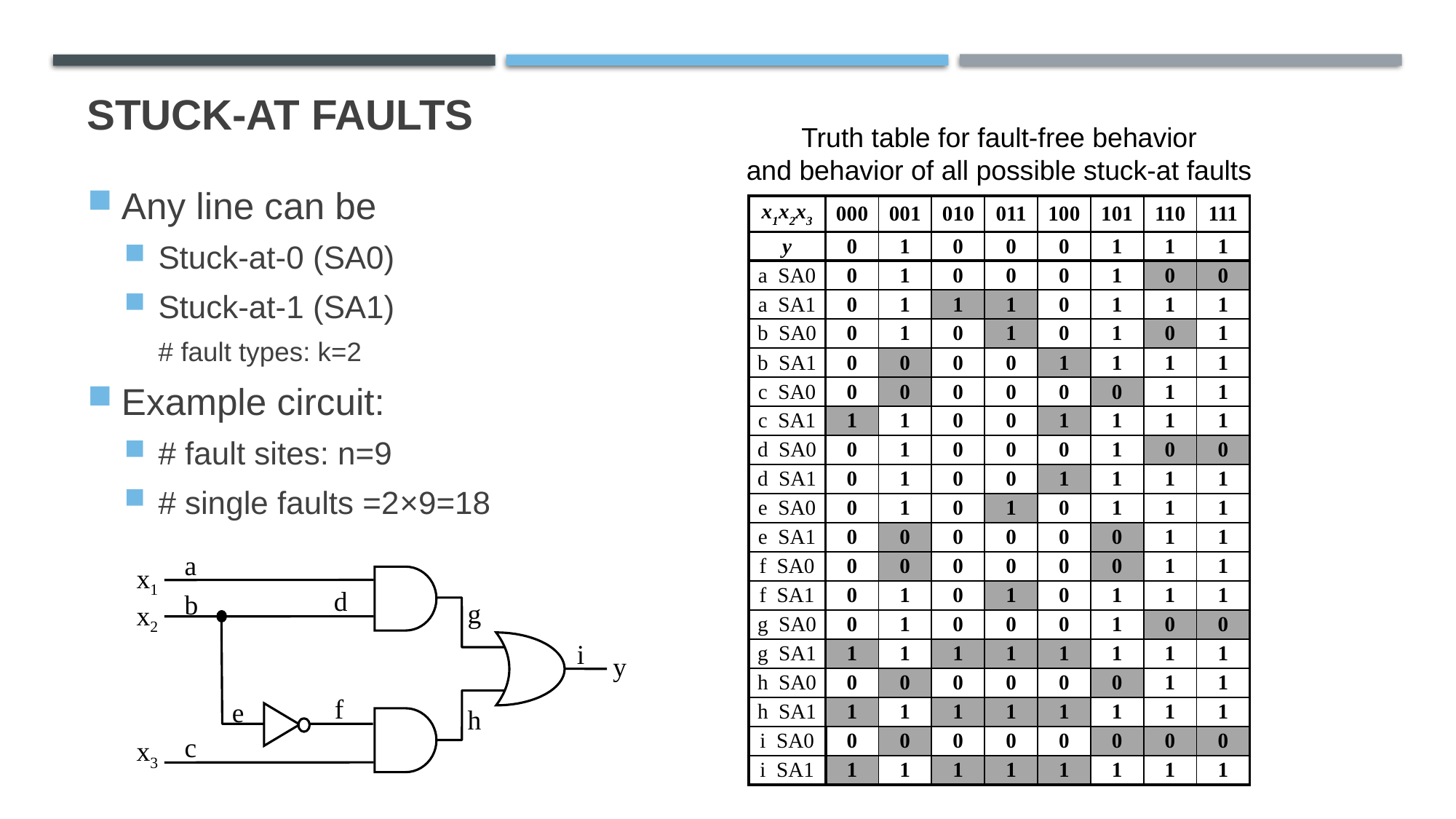

# Stuck-at Faults
Truth table for fault-free behavior
and behavior of all possible stuck-at faults
Any line can be
Stuck-at-0 (SA0)
Stuck-at-1 (SA1)
# fault types: k=2
Example circuit:
# fault sites: n=9
# single faults =2×9=18
| x1x2x3 | 000 | 001 | 010 | 011 | 100 | 101 | 110 | 111 |
| --- | --- | --- | --- | --- | --- | --- | --- | --- |
| y | 0 | 1 | 0 | 0 | 0 | 1 | 1 | 1 |
| a SA0 | 0 | 1 | 0 | 0 | 0 | 1 | 0 | 0 |
| a SA1 | 0 | 1 | 1 | 1 | 0 | 1 | 1 | 1 |
| b SA0 | 0 | 1 | 0 | 1 | 0 | 1 | 0 | 1 |
| b SA1 | 0 | 0 | 0 | 0 | 1 | 1 | 1 | 1 |
| c SA0 | 0 | 0 | 0 | 0 | 0 | 0 | 1 | 1 |
| c SA1 | 1 | 1 | 0 | 0 | 1 | 1 | 1 | 1 |
| d SA0 | 0 | 1 | 0 | 0 | 0 | 1 | 0 | 0 |
| d SA1 | 0 | 1 | 0 | 0 | 1 | 1 | 1 | 1 |
| e SA0 | 0 | 1 | 0 | 1 | 0 | 1 | 1 | 1 |
| e SA1 | 0 | 0 | 0 | 0 | 0 | 0 | 1 | 1 |
| f SA0 | 0 | 0 | 0 | 0 | 0 | 0 | 1 | 1 |
| f SA1 | 0 | 1 | 0 | 1 | 0 | 1 | 1 | 1 |
| g SA0 | 0 | 1 | 0 | 0 | 0 | 1 | 0 | 0 |
| g SA1 | 1 | 1 | 1 | 1 | 1 | 1 | 1 | 1 |
| h SA0 | 0 | 0 | 0 | 0 | 0 | 0 | 1 | 1 |
| h SA1 | 1 | 1 | 1 | 1 | 1 | 1 | 1 | 1 |
| i SA0 | 0 | 0 | 0 | 0 | 0 | 0 | 0 | 0 |
| i SA1 | 1 | 1 | 1 | 1 | 1 | 1 | 1 | 1 |

a

d
b
g

i
y

f
e
h

c

x1
x2

x3